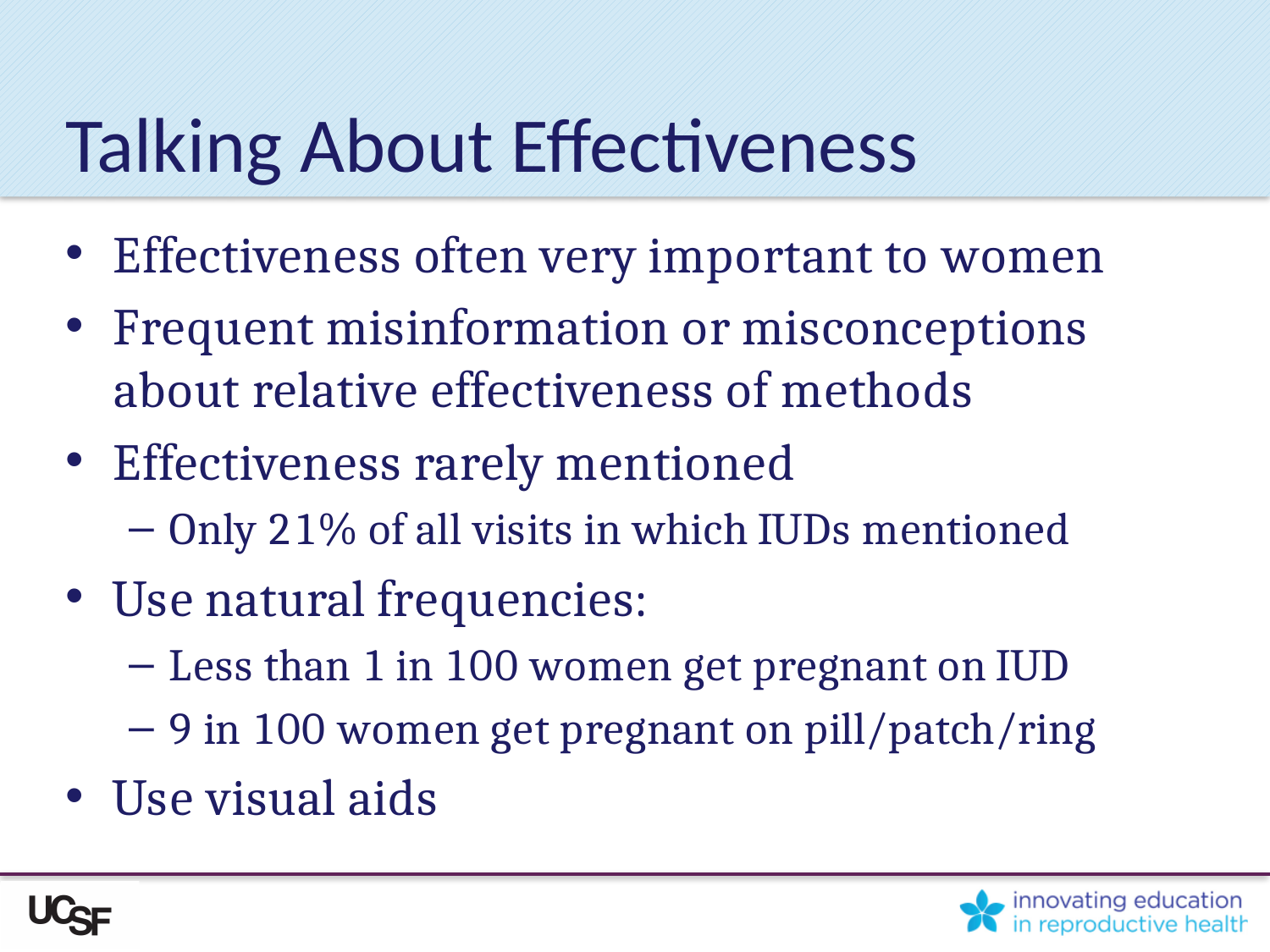

# Talking About Effectiveness
Effectiveness often very important to women
Frequent misinformation or misconceptions about relative effectiveness of methods
Effectiveness rarely mentioned
Only 21% of all visits in which IUDs mentioned
Use natural frequencies:
Less than 1 in 100 women get pregnant on IUD
9 in 100 women get pregnant on pill/patch/ring
Use visual aids